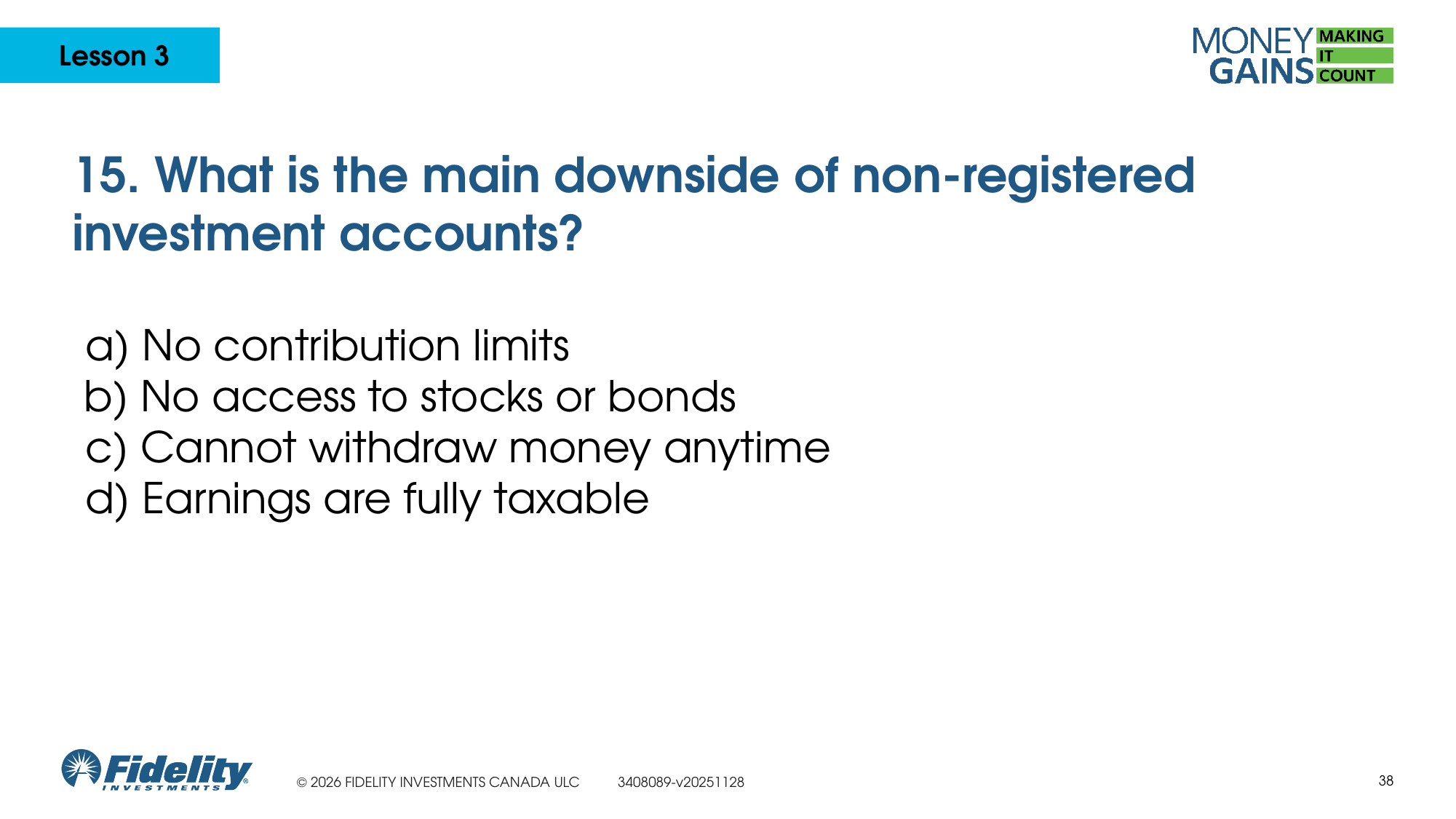

# 15. What is the main downside of non-registered investment accounts?
 a) No contribution limits
 b) No access to stocks or bonds
 c) Cannot withdraw money anytime
 d) Earnings are fully taxable
38